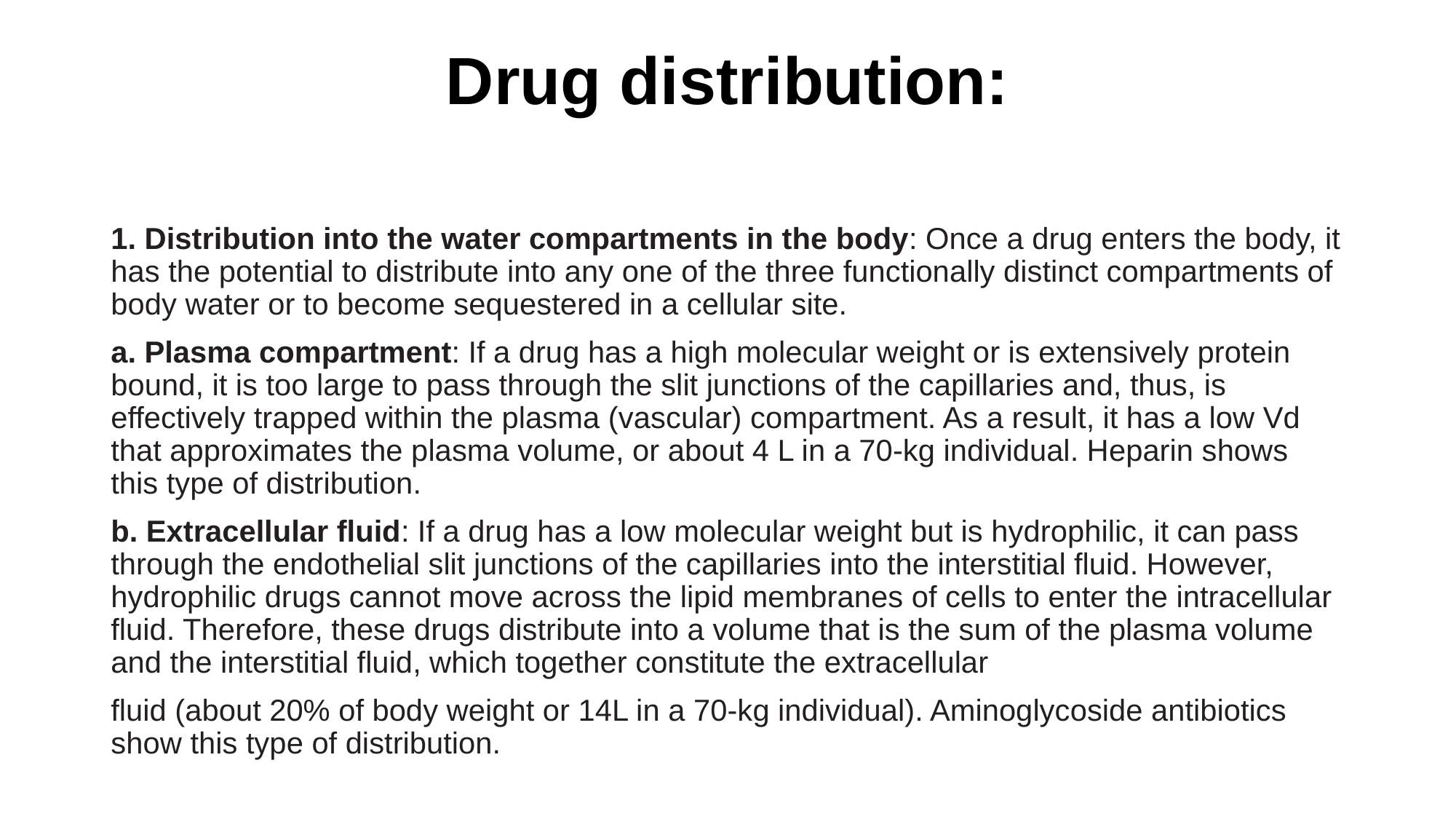

# Drug distribution:
1. Distribution into the water compartments in the body: Once a drug enters the body, it has the potential to distribute into any one of the three functionally distinct compartments of body water or to become sequestered in a cellular site.
a. Plasma compartment: If a drug has a high molecular weight or is extensively protein bound, it is too large to pass through the slit junctions of the capillaries and, thus, is effectively trapped within the plasma (vascular) compartment. As a result, it has a low Vd that approximates the plasma volume, or about 4 L in a 70-kg individual. Heparin shows this type of distribution.
b. Extracellular fluid: If a drug has a low molecular weight but is hydrophilic, it can pass through the endothelial slit junctions of the capillaries into the interstitial fluid. However, hydrophilic drugs cannot move across the lipid membranes of cells to enter the intracellular fluid. Therefore, these drugs distribute into a volume that is the sum of the plasma volume and the interstitial fluid, which together constitute the extracellular
fluid (about 20% of body weight or 14L in a 70-kg individual). Aminoglycoside antibiotics show this type of distribution.